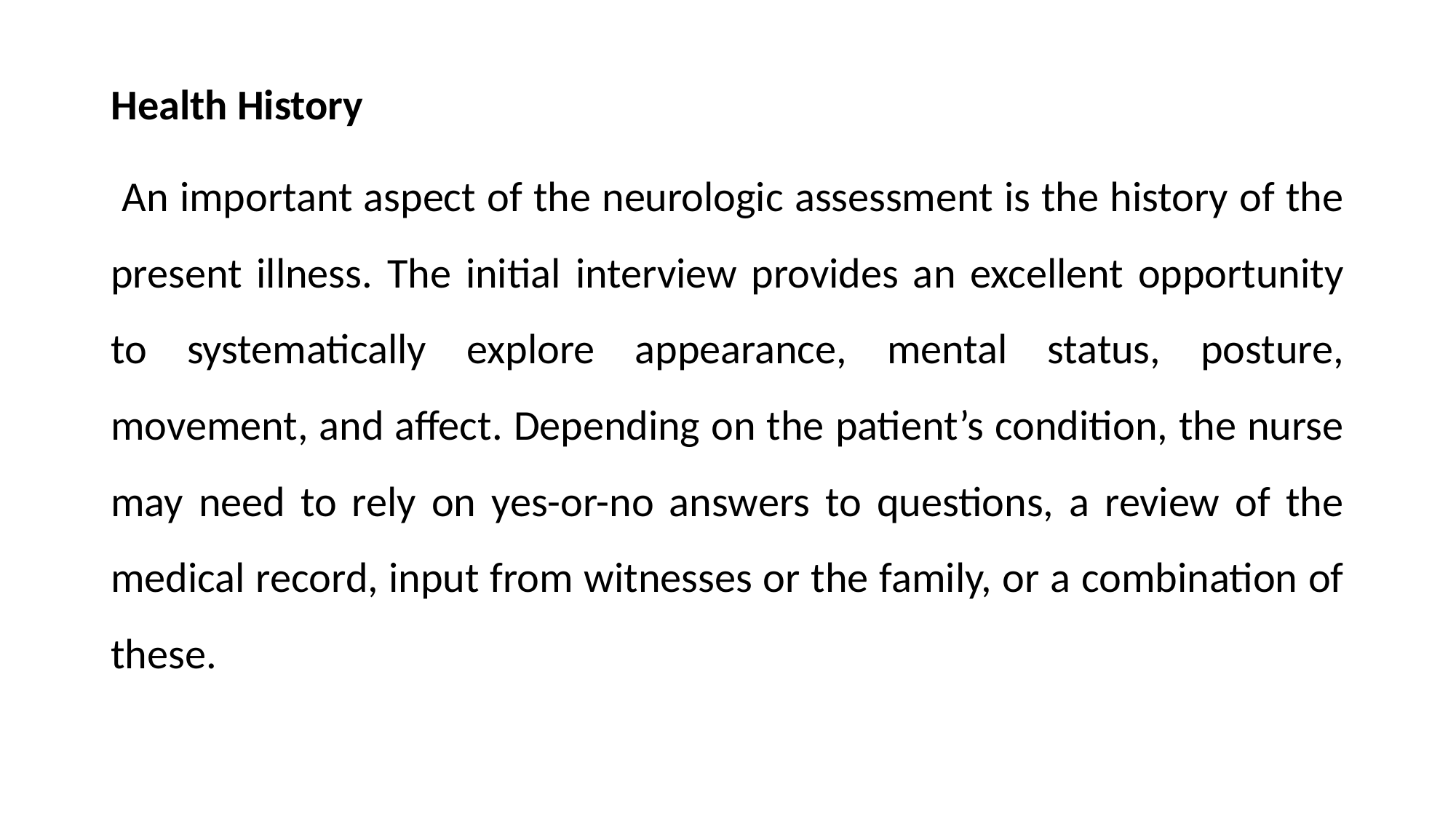

Health History
 An important aspect of the neurologic assessment is the history of the present illness. The initial interview provides an excellent opportunity to systematically explore appearance, mental status, posture, movement, and affect. Depending on the patient’s condition, the nurse may need to rely on yes-or-no answers to questions, a review of the medical record, input from witnesses or the family, or a combination of these.